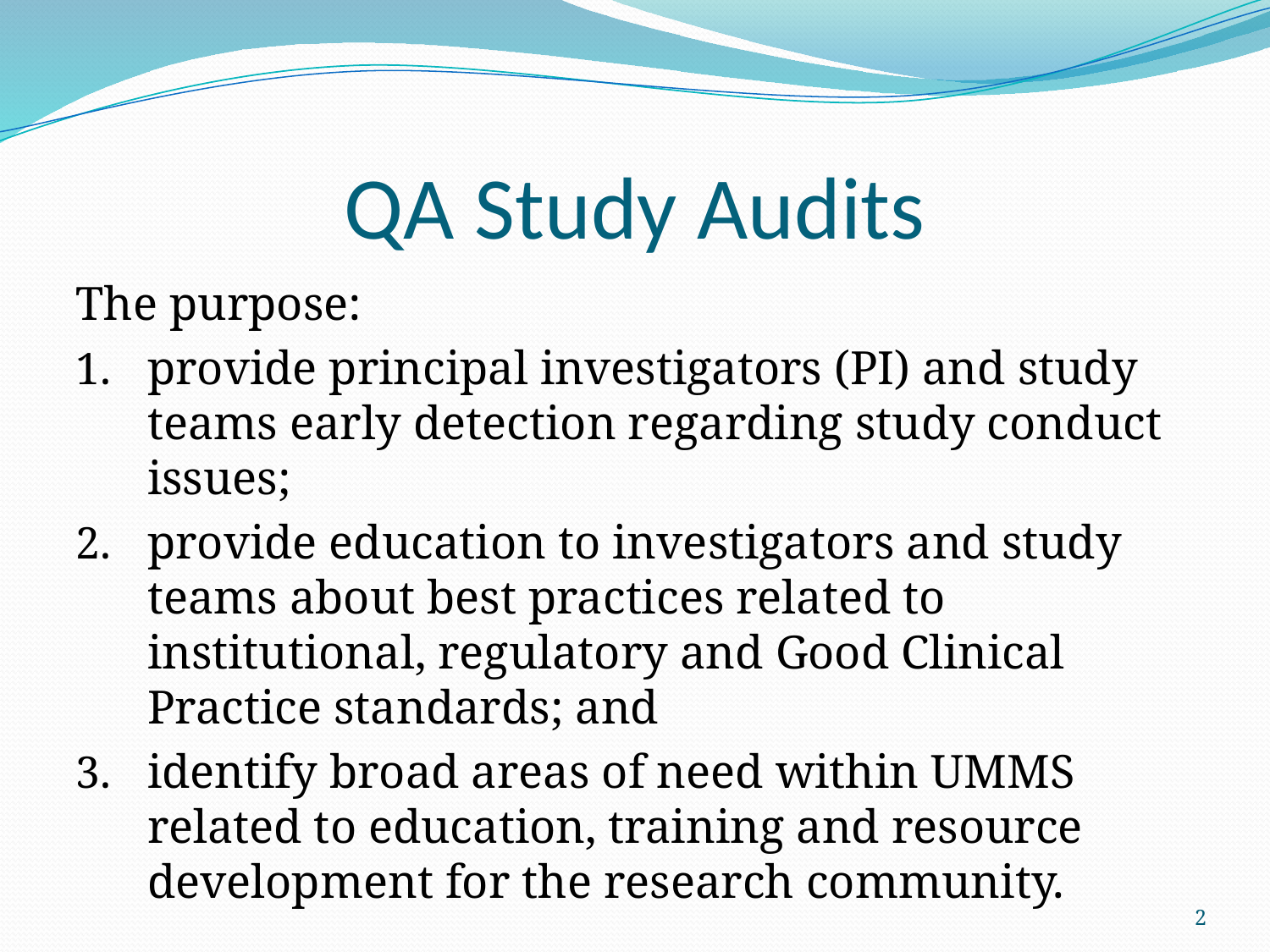

# QA Study Audits
The purpose:
provide principal investigators (PI) and study teams early detection regarding study conduct issues;
provide education to investigators and study teams about best practices related to institutional, regulatory and Good Clinical Practice standards; and
identify broad areas of need within UMMS related to education, training and resource development for the research community.

2